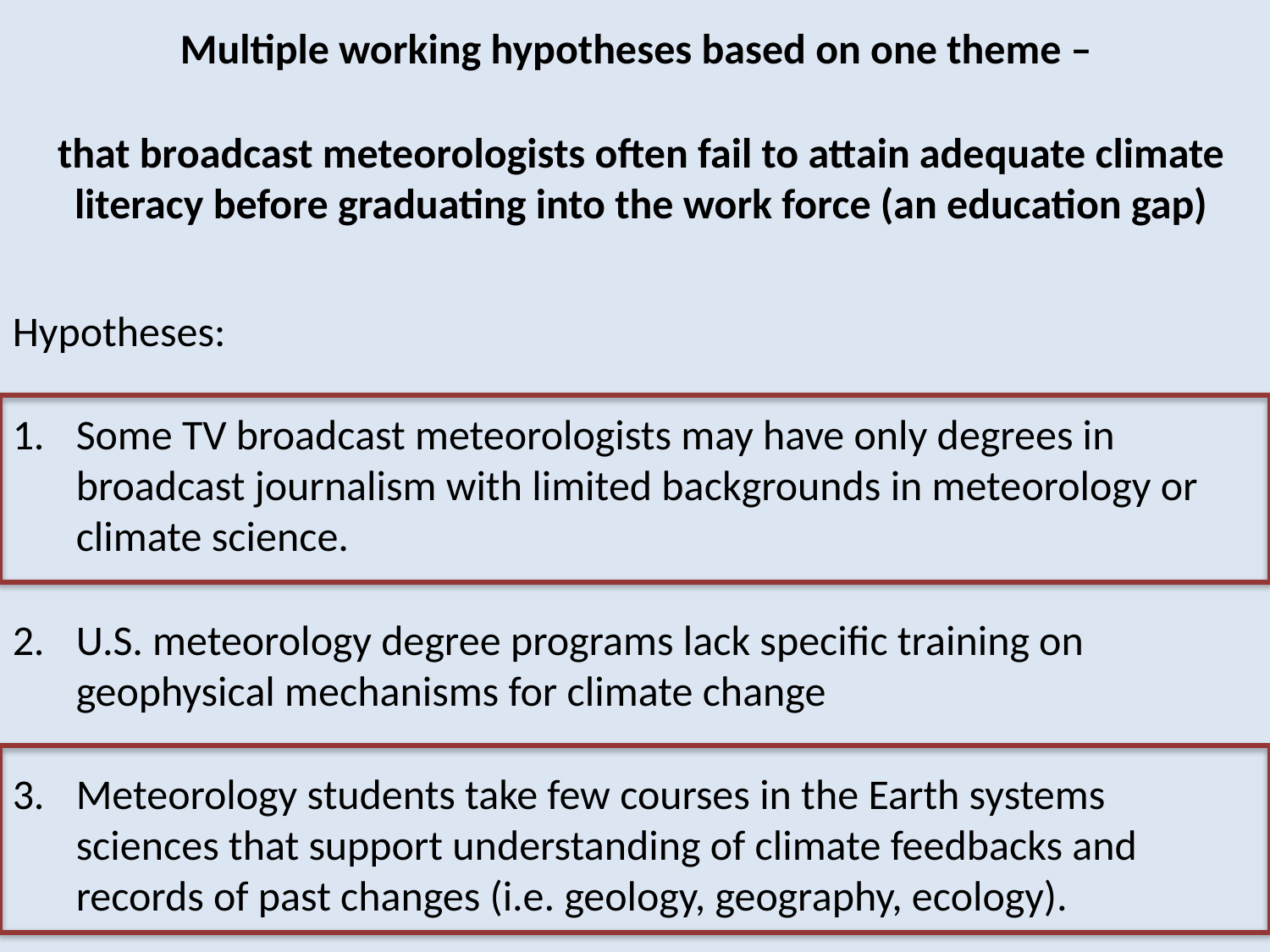

Multiple working hypotheses based on one theme –
that broadcast meteorologists often fail to attain adequate climate literacy before graduating into the work force (an education gap)
Hypotheses:
Some TV broadcast meteorologists may have only degrees in broadcast journalism with limited backgrounds in meteorology or climate science.
U.S. meteorology degree programs lack specific training on geophysical mechanisms for climate change
Meteorology students take few courses in the Earth systems sciences that support understanding of climate feedbacks and records of past changes (i.e. geology, geography, ecology).